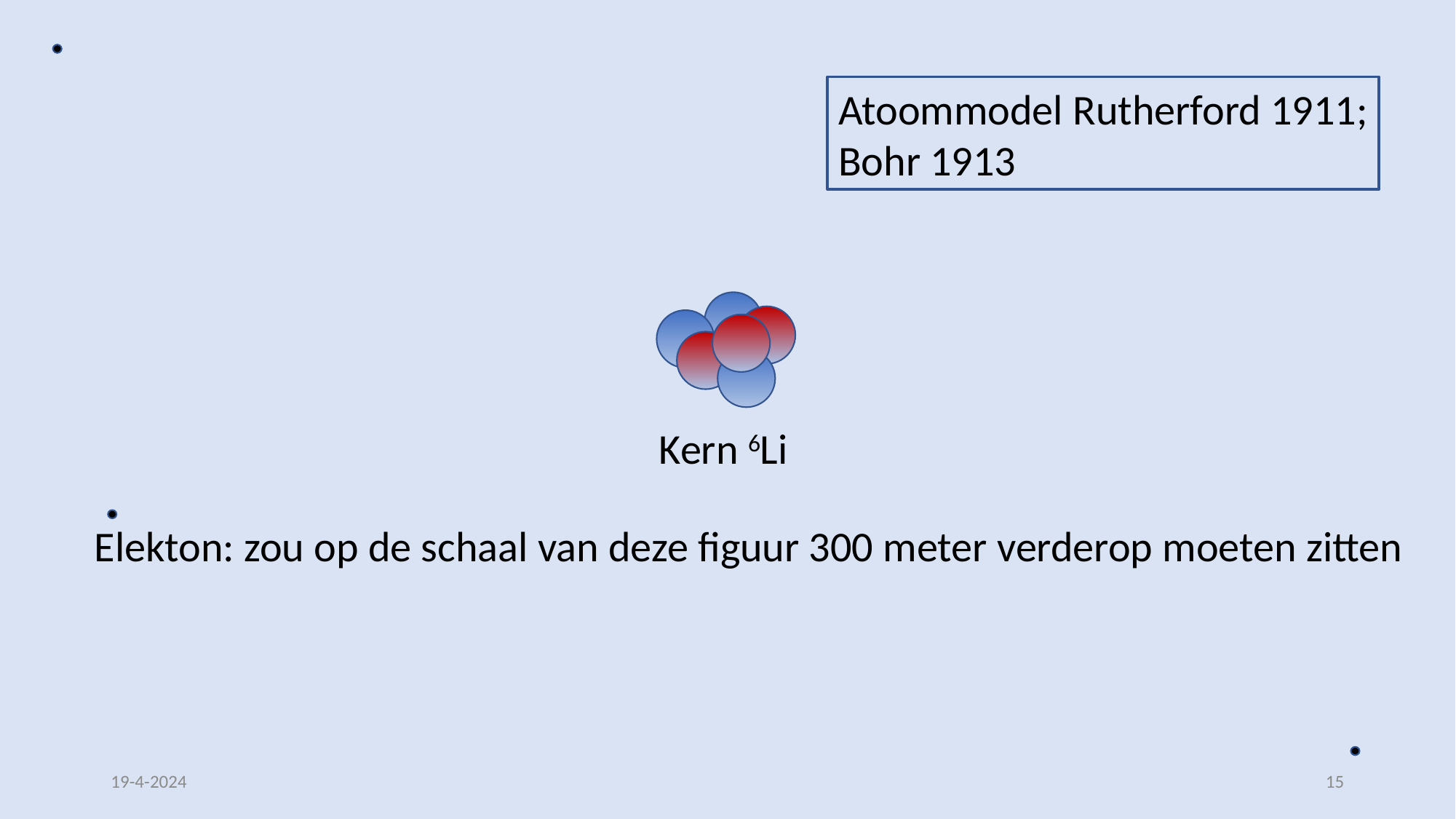

Atoommodel Rutherford 1911;
Bohr 1913

Kern 6Li

Elekton: zou op de schaal van deze figuur 300 meter verderop moeten zitten

19-4-2024
15